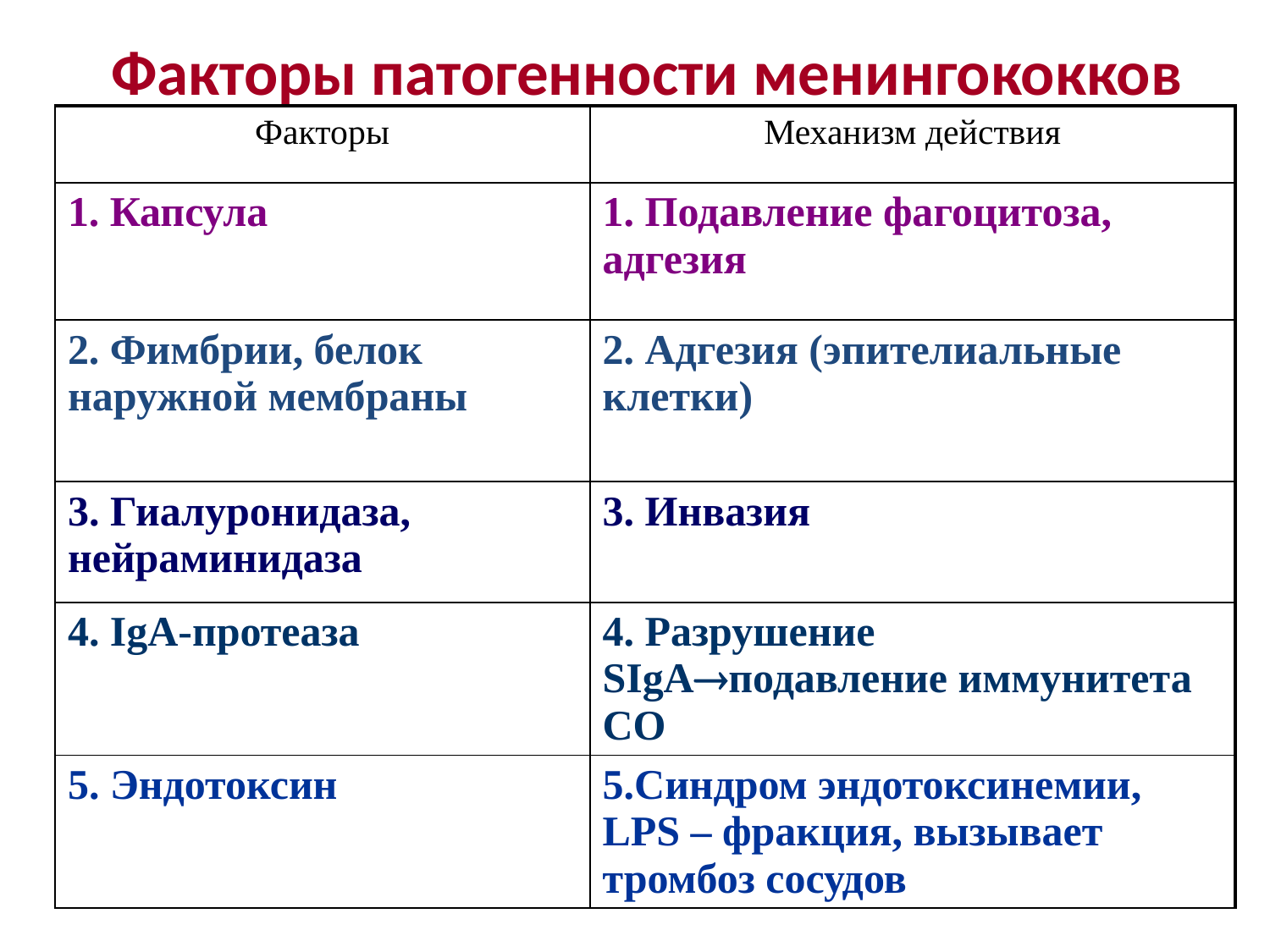

# Факторы патогенности менингококков
| Факторы | Механизм действия |
| --- | --- |
| 1. Капсула | 1. Подавление фагоцитоза, адгезия |
| 2. Фимбрии, белок наружной мембраны | 2. Адгезия (эпителиальные клетки) |
| 3. Гиалуронидаза, нейраминидаза | 3. Инвазия |
| 4. IgA-протеаза | 4. Разрушение SIgA→подавление иммунитета СО |
| 5. Эндотоксин | 5.Синдром эндотоксинемии, LPS – фракция, вызывает тромбоз сосудов |